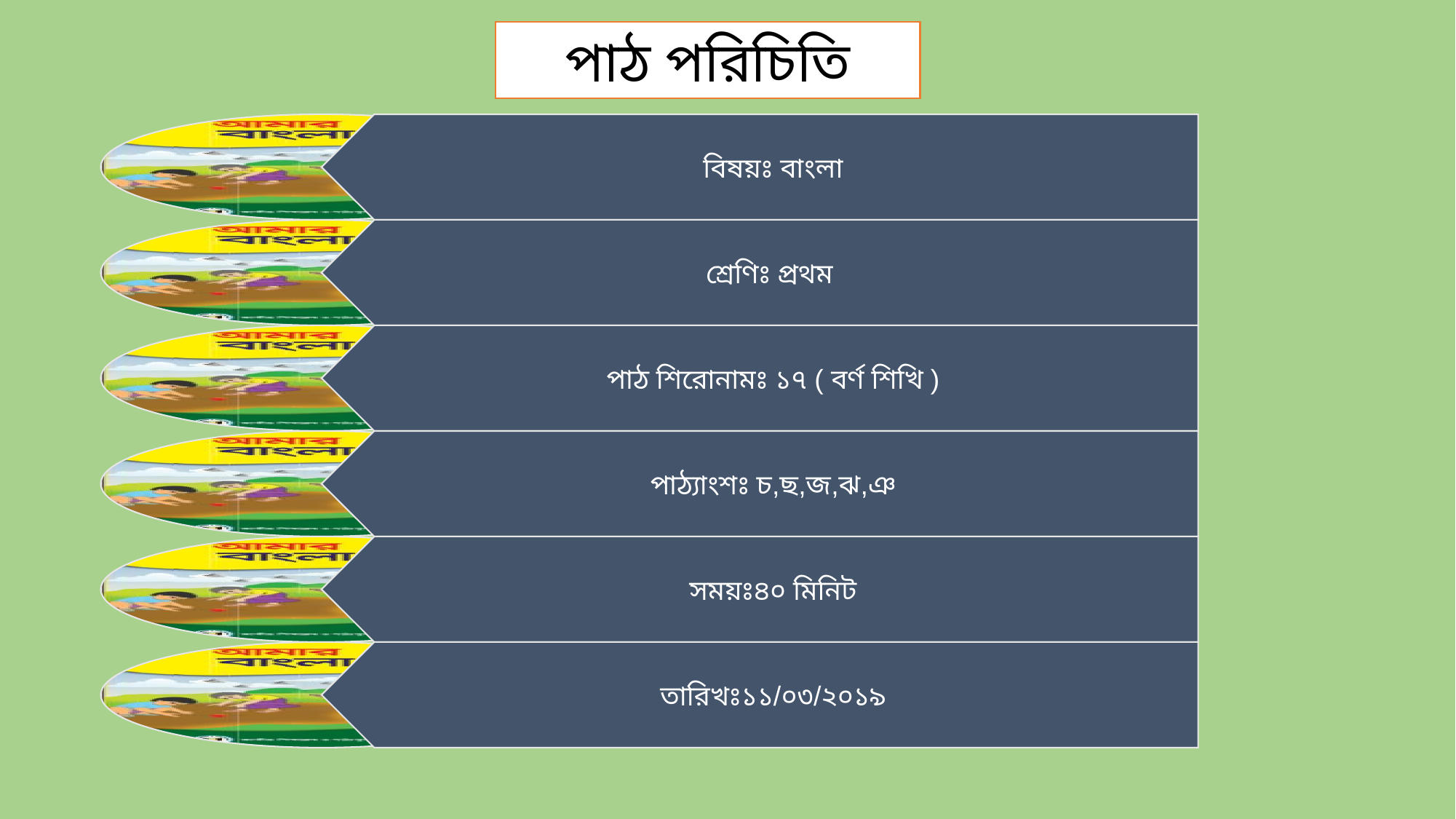

পাঠ পরিচিতি
বিষয়ঃ বাংলা
শ্রেণিঃ প্রথম
পাঠ শিরোনামঃ ১৭ ( বর্ণ শিখি )
পাঠ্যাংশঃ চ,ছ,জ,ঝ,ঞ
সময়ঃ৪০ মিনিট
তারিখঃ১১/০৩/২০১৯